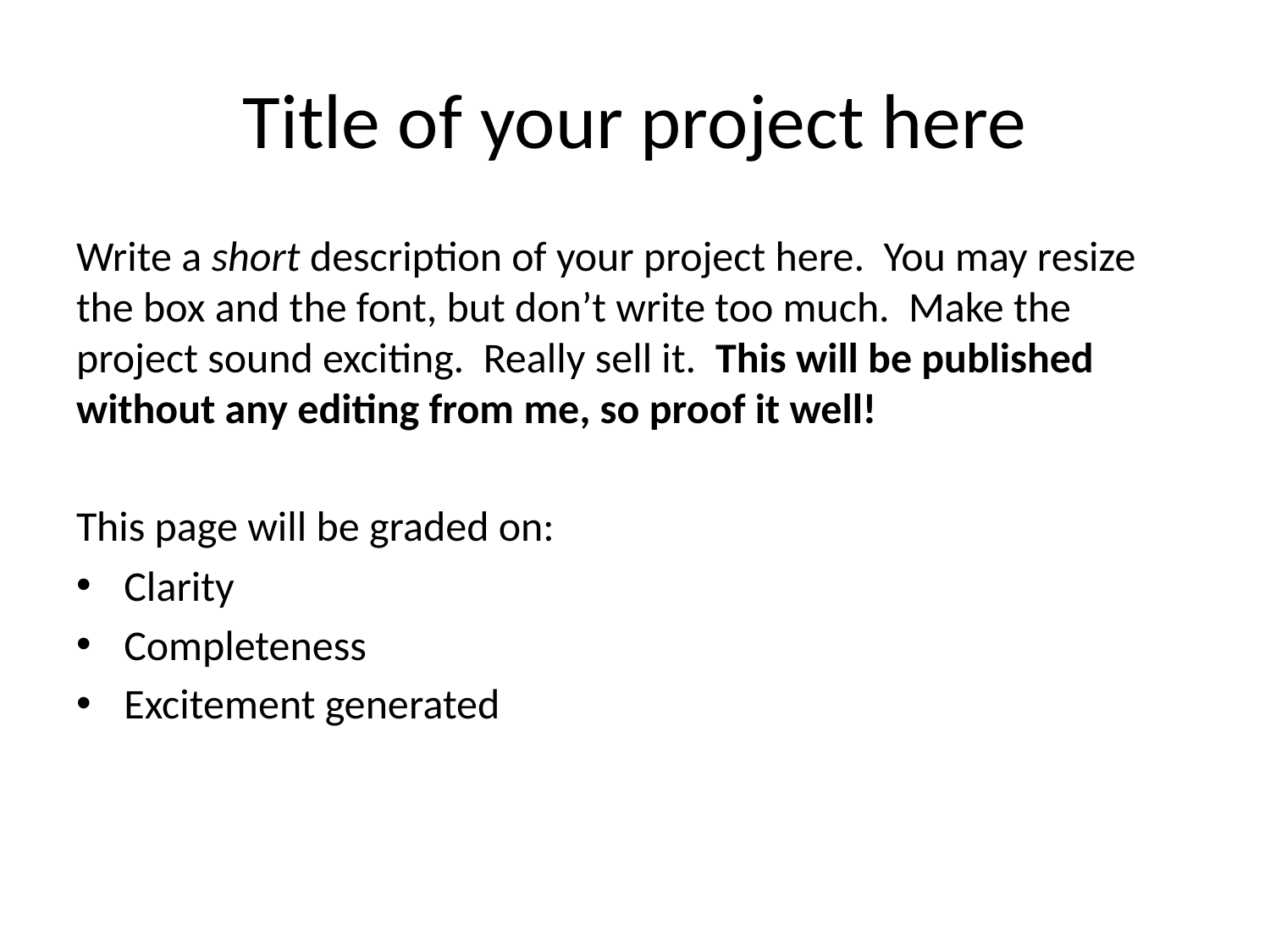

# Title of your project here
Write a short description of your project here.  You may resize the box and the font, but don’t write too much.  Make the project sound exciting.  Really sell it.  This will be published without any editing from me, so proof it well!

This page will be graded on:
Clarity
Completeness
Excitement generated